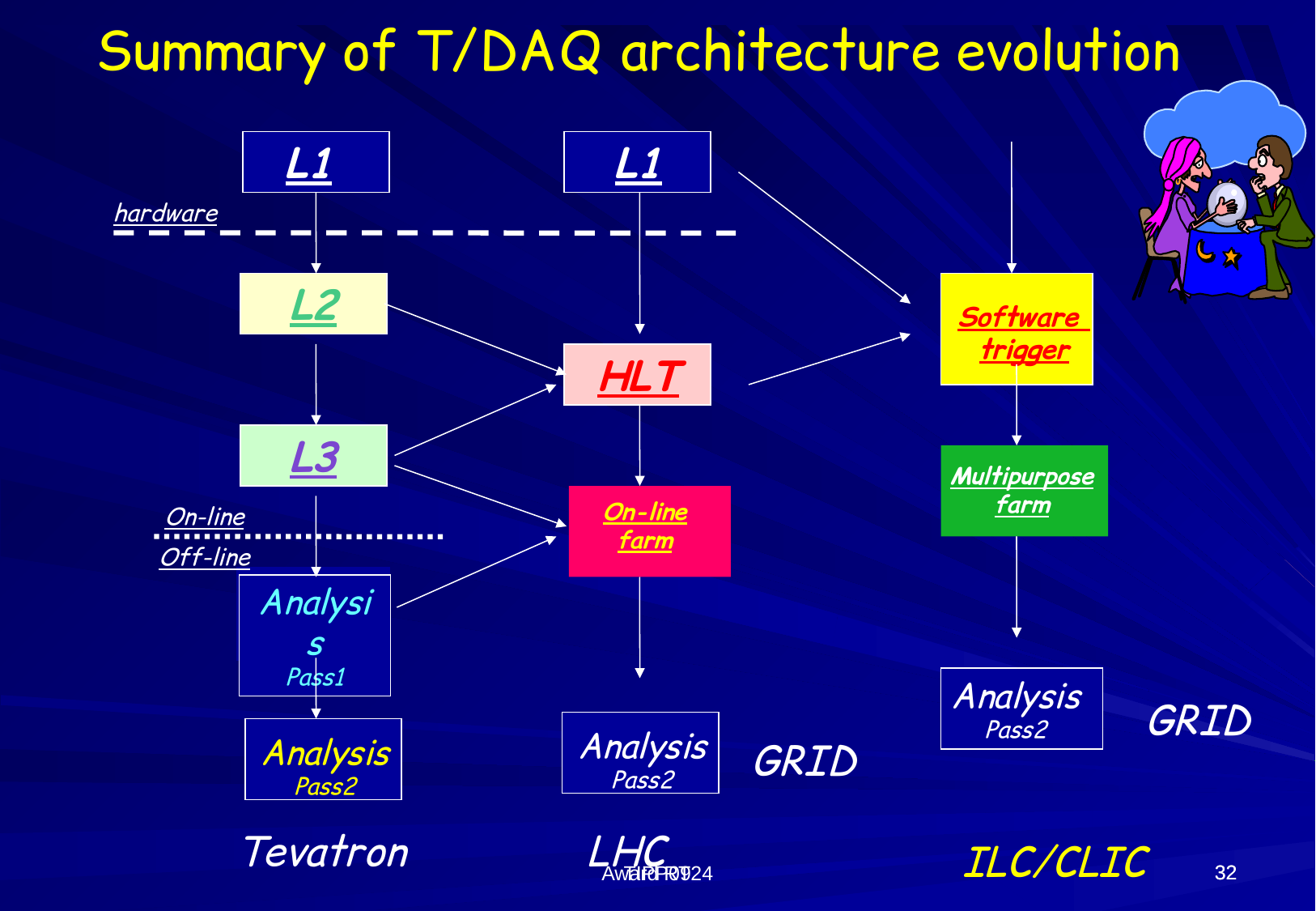

Summary of T/DAQ architecture evolution

L1

L1

hardware

L2

Software
trigger

HLT

L3

Multipurpose
farm

On-line
farm
On-line

Off-line

Analysis
Pass1

Analysis
Pass2

GRID

Analysis
Pass2
Analysis
Pass2
GRID

Tevatron
LHC
32
32
Award RT24
TIPP09
ILC/CLIC